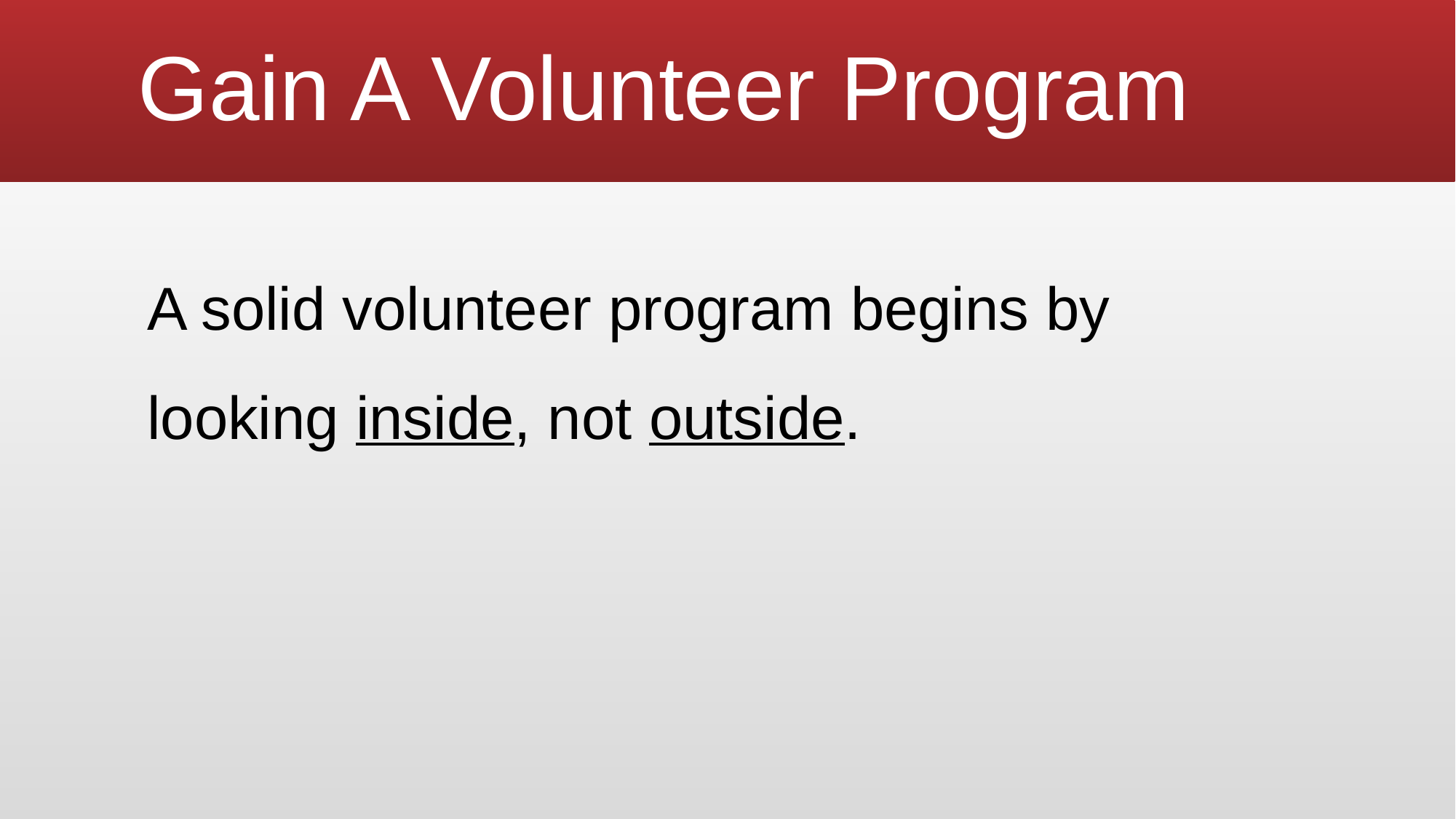

# Gain A Volunteer Program
A solid volunteer program begins by looking inside, not outside.